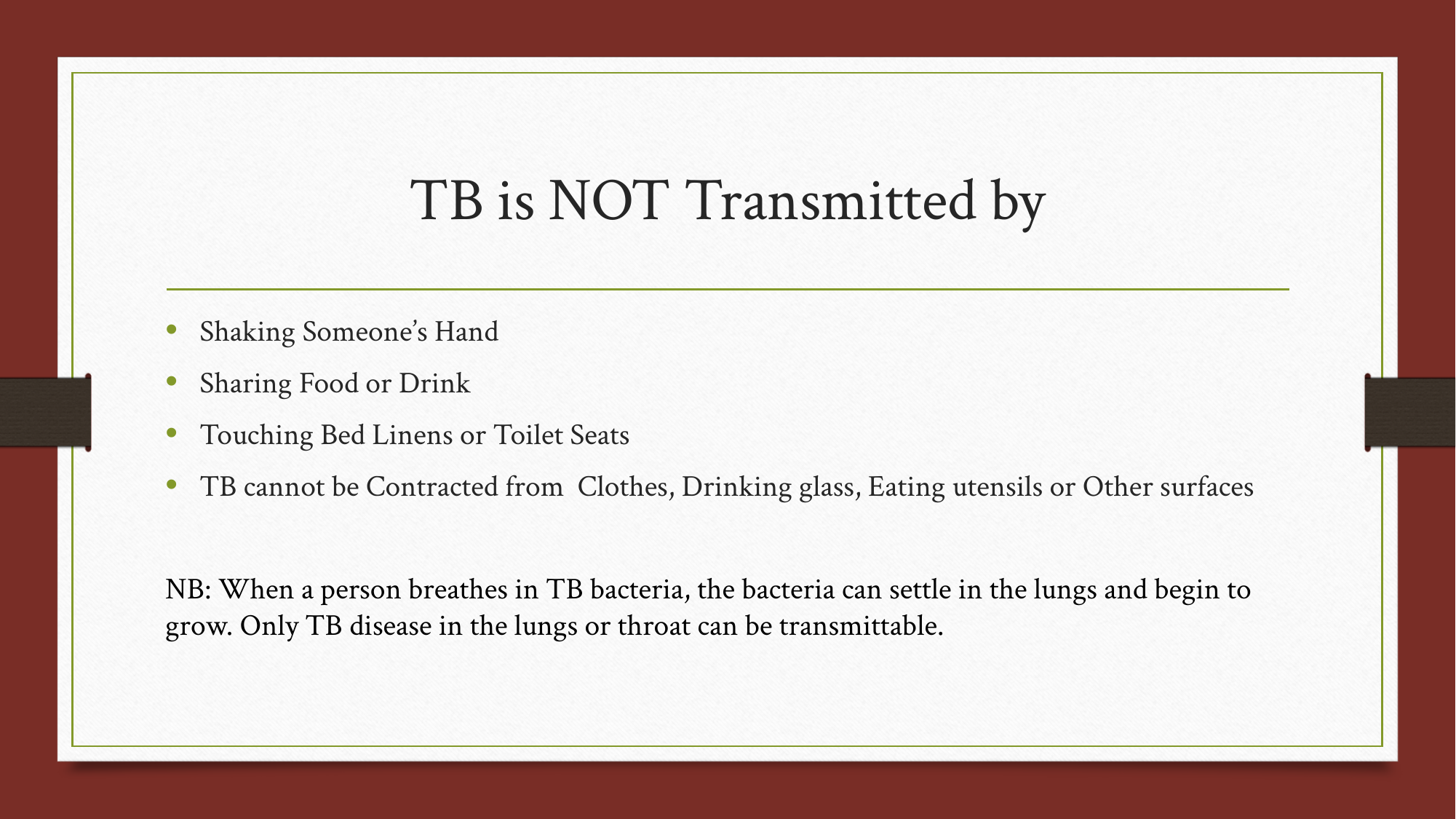

# TB is NOT Transmitted by
Shaking Someone’s Hand
Sharing Food or Drink
Touching Bed Linens or Toilet Seats
TB cannot be Contracted from  Clothes, Drinking glass, Eating utensils or Other surfaces

NB: When a person breathes in TB bacteria, the bacteria can settle in the lungs and begin to grow. Only TB disease in the lungs or throat can be transmittable.